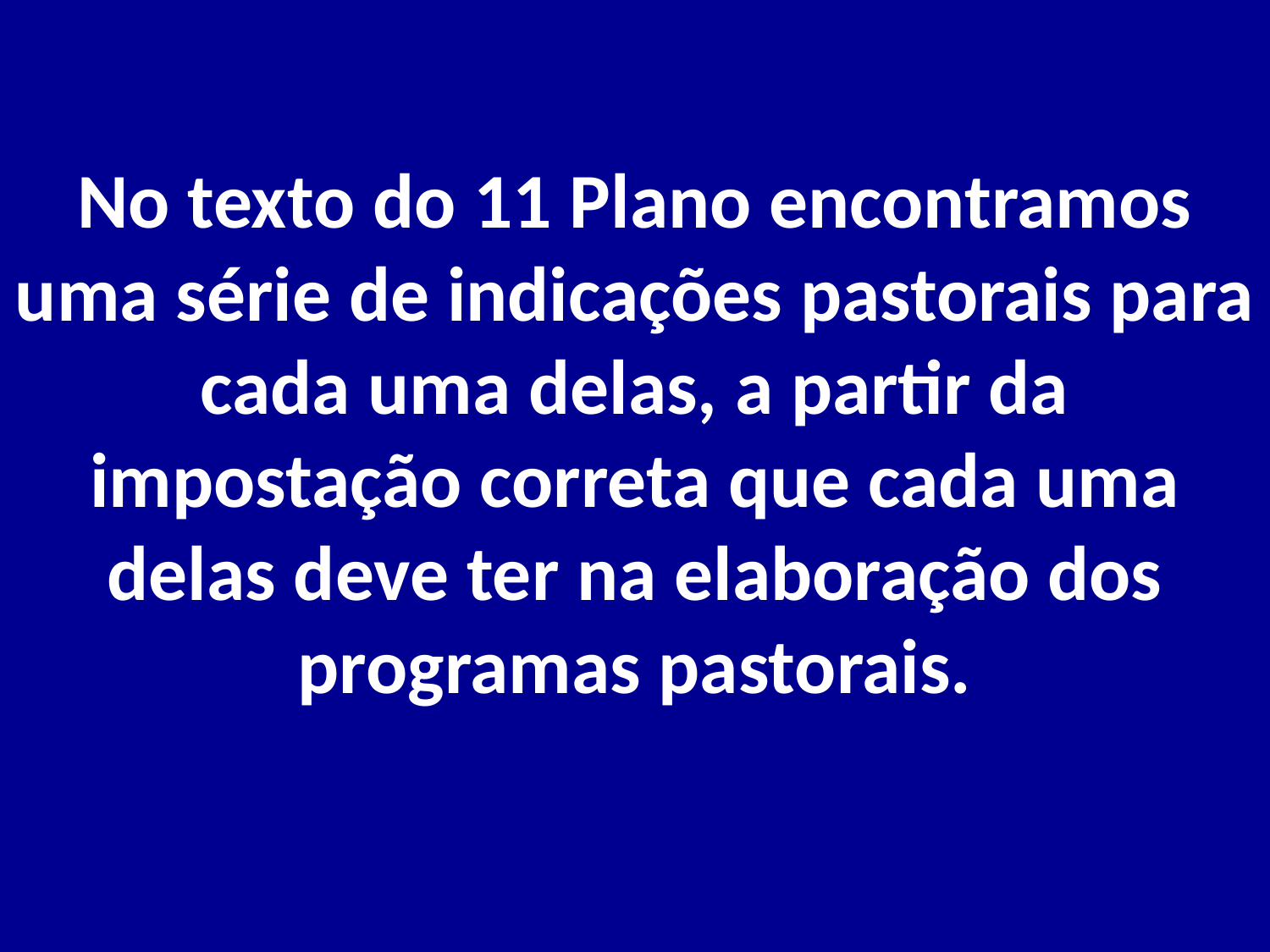

# No texto do 11 Plano encontramos uma série de indicações pastorais para cada uma delas, a partir da impostação correta que cada uma delas deve ter na elaboração dos programas pastorais.